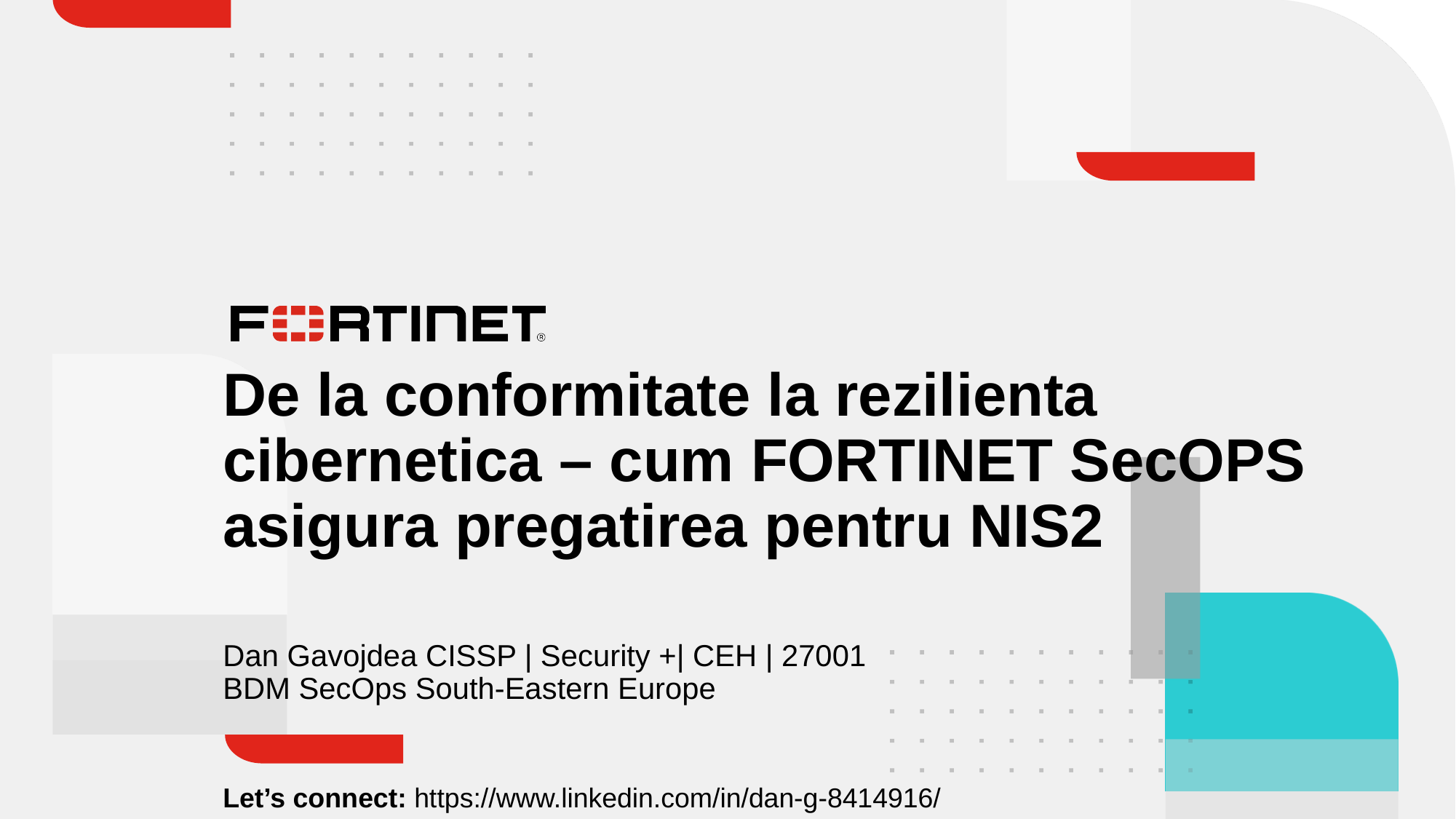

# De la conformitate la rezilienta cibernetica – cum FORTINET SecOPS asigura pregatirea pentru NIS2

Dan Gavojdea CISSP | Security +| CEH | 27001
BDM SecOps South-Eastern Europe
Let’s connect: https://www.linkedin.com/in/dan-g-8414916/